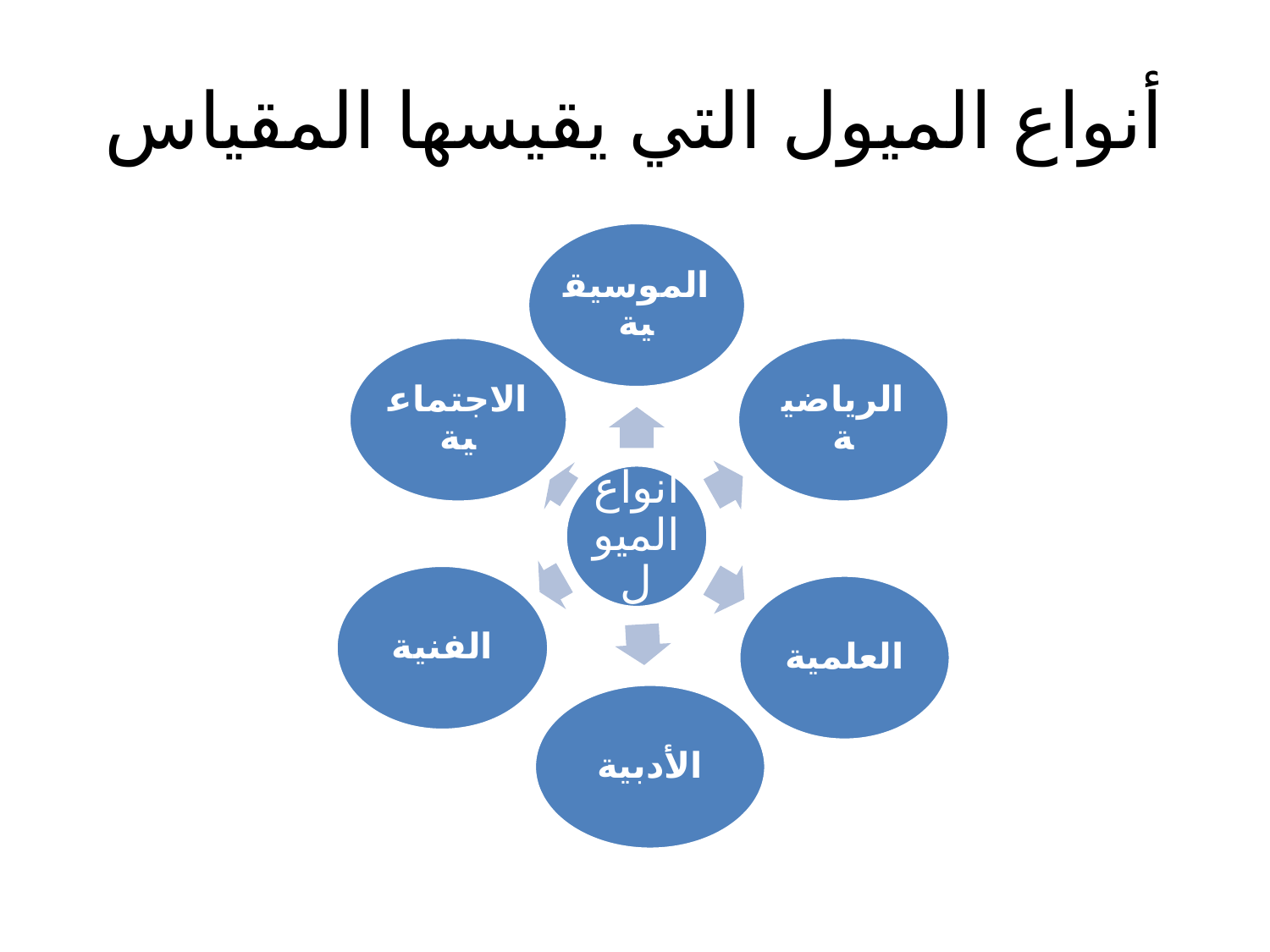

# أنواع الميول التي يقيسها المقياس
أنواع الميول

الموسيقية

الرياضية

العلمية

الأدبية

الفنية

الاجتماعية